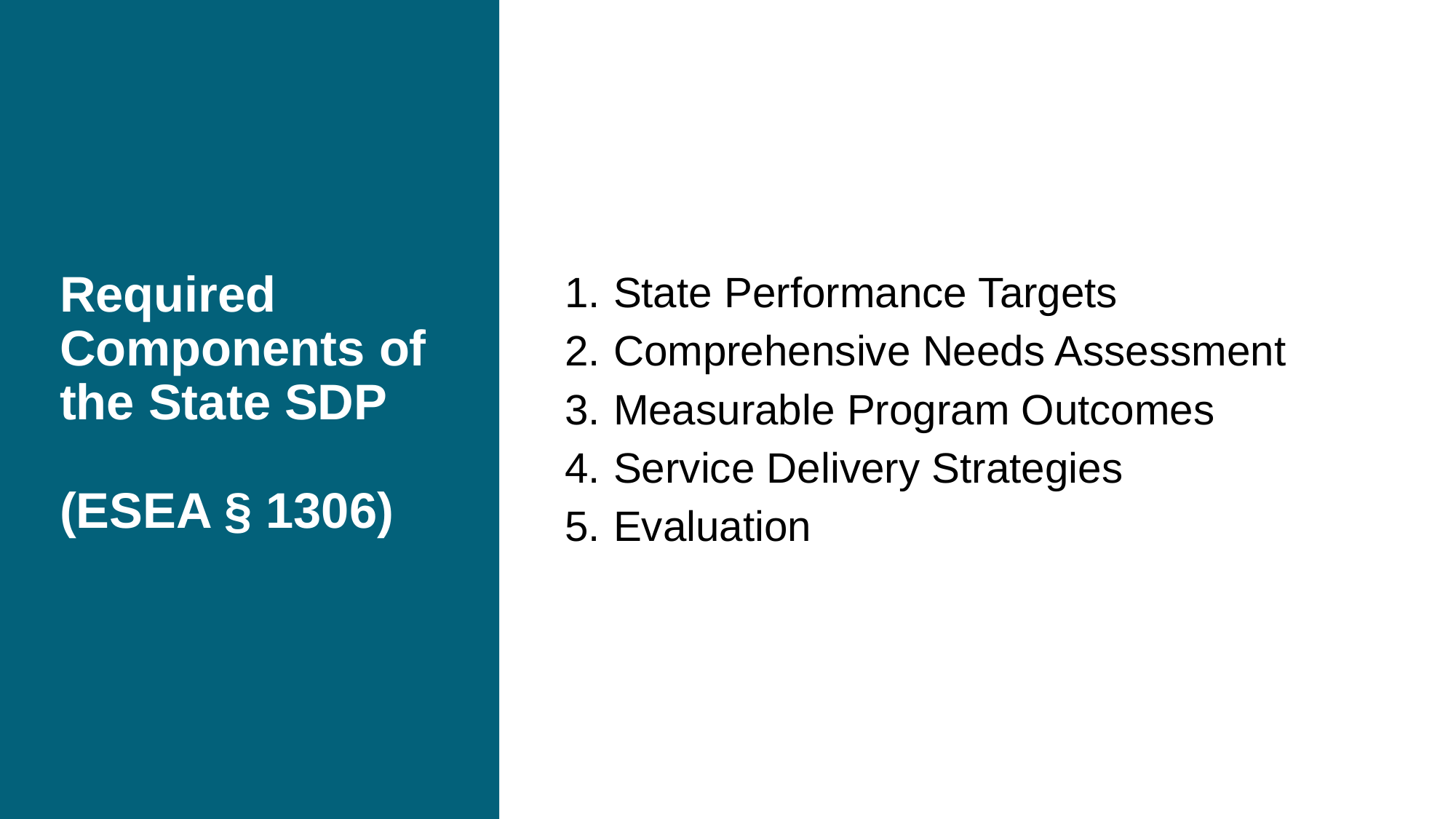

# Required Components of the State SDP

(ESEA § 1306)
State Performance Targets
Comprehensive Needs Assessment
Measurable Program Outcomes
Service Delivery Strategies
Evaluation